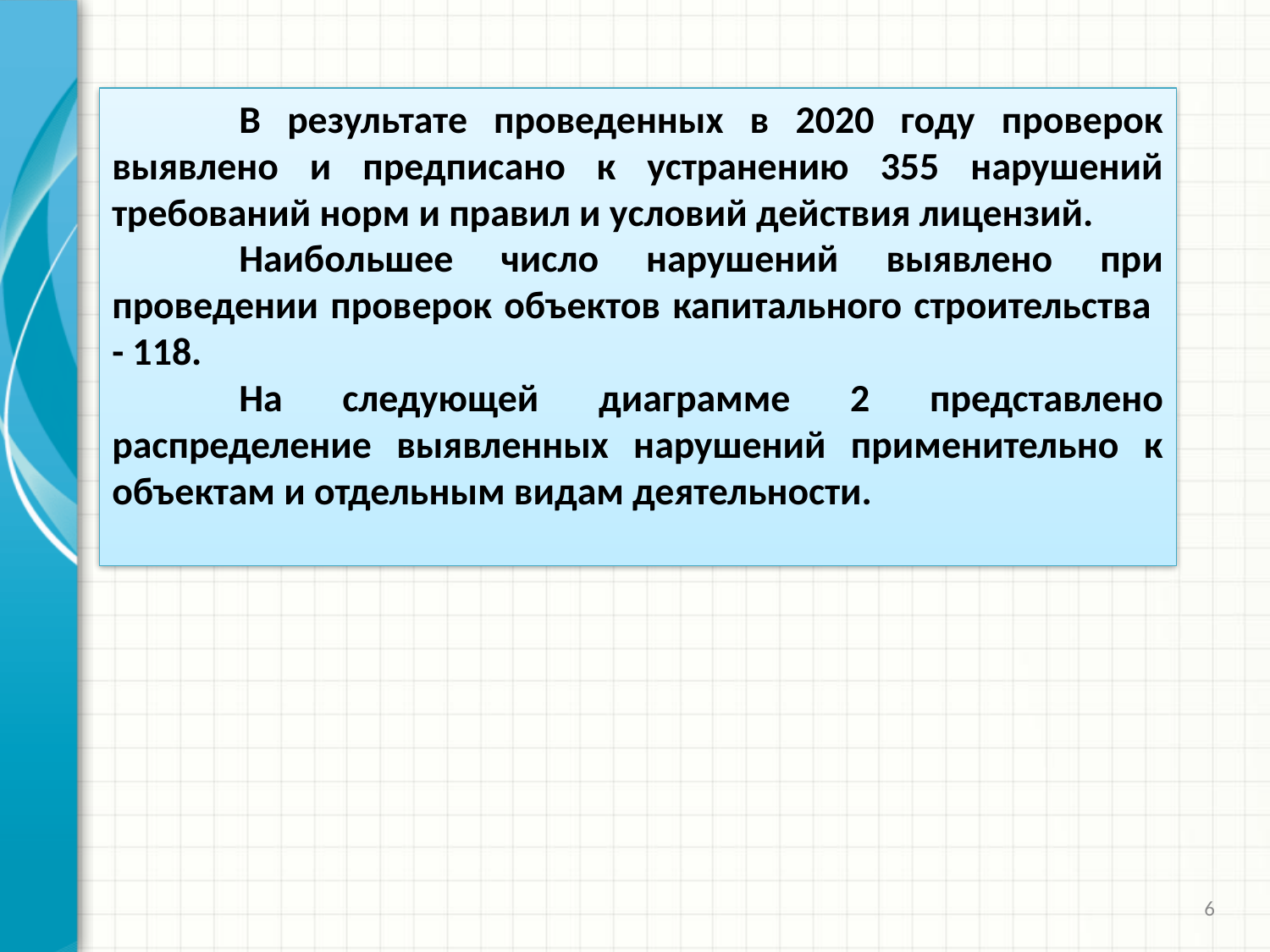

В результате проведенных в 2020 году проверок выявлено и предписано к устранению 355 нарушений требований норм и правил и условий действия лицензий.
	Наибольшее число нарушений выявлено при проведении проверок объектов капитального строительства  - 118.
	На следующей диаграмме 2 представлено распределение выявленных нарушений применительно к объектам и отдельным видам деятельности.

6